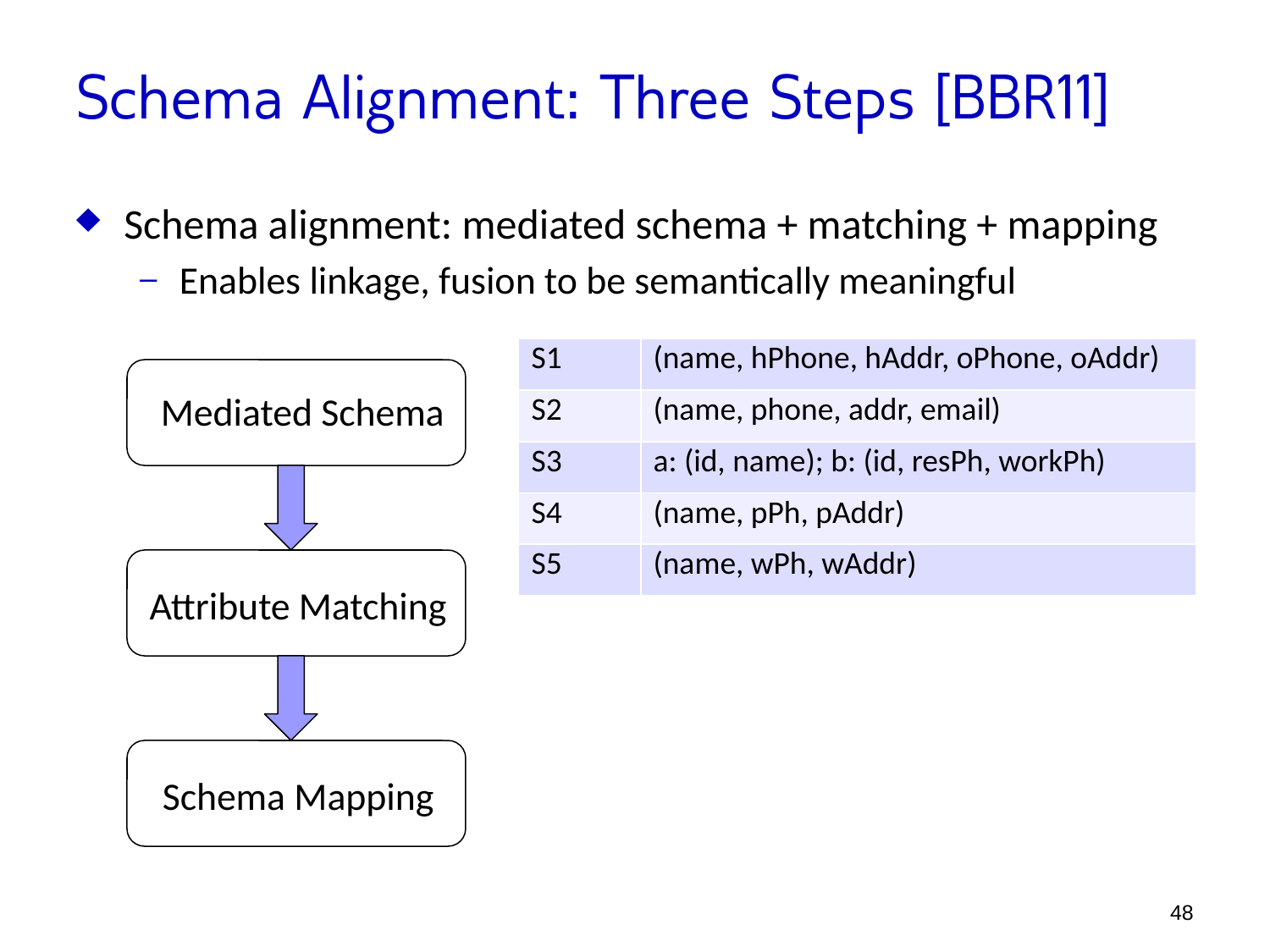

Schema Alignment: Three Steps [BBR11]
Schema alignment: mediated schema + matching + mapping
Enables linkage, fusion to be semantically meaningful
| S1 | (name, hPhone, hAddr, oPhone, oAddr) |
| --- | --- |
| S2 | (name, phone, addr, email) |
| S3 | a: (id, name); b: (id, resPh, workPh) |
| S4 | (name, pPh, pAddr) |
| S5 | (name, wPh, wAddr) |

 Mediated Schema

Attribute Matching

Schema Mapping
48